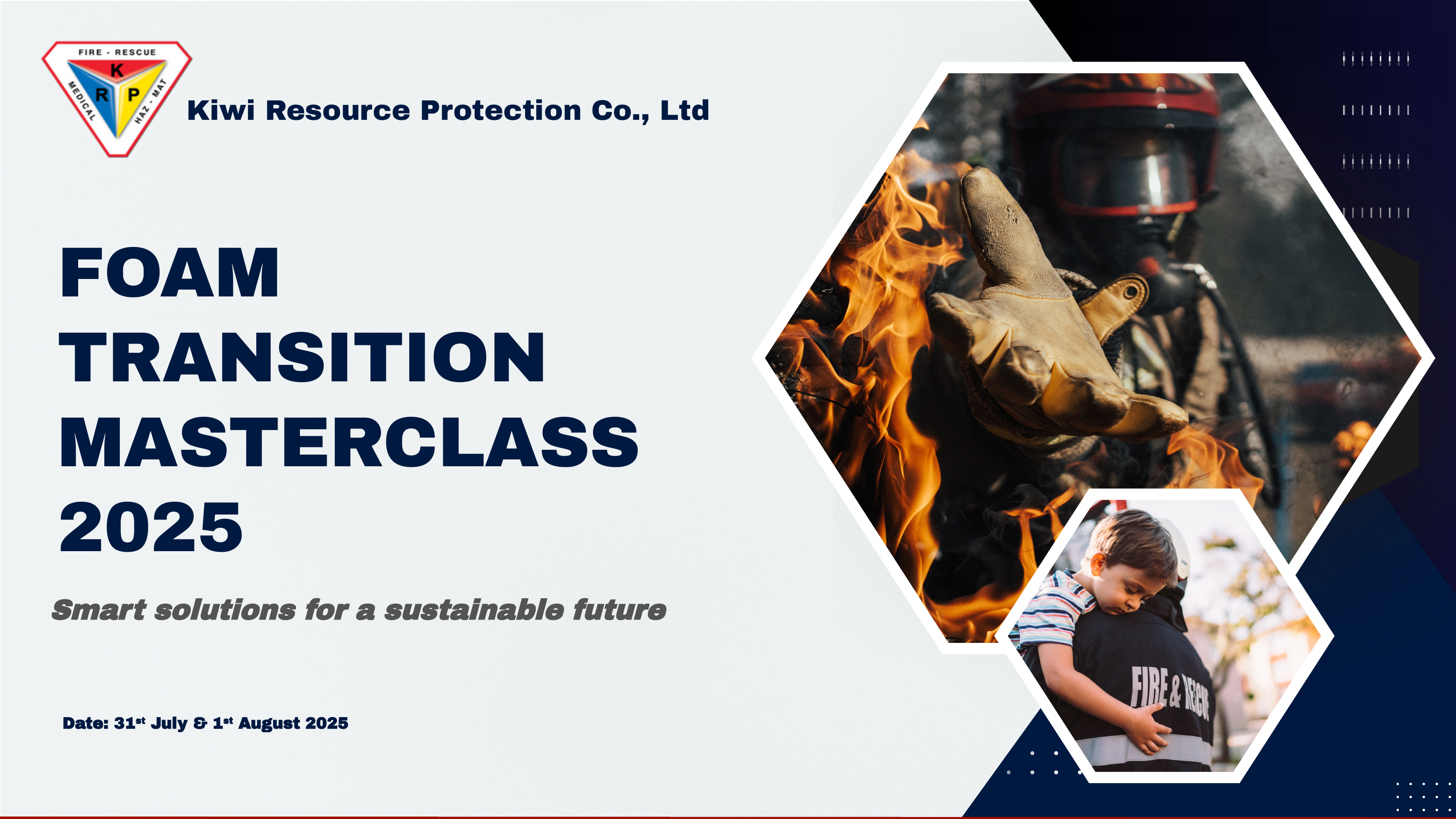

Kiwi Resource Protection Co., Ltd
FOAM TRANSITION
MASTERCLASS
2025

Smart solutions for a sustainable future
Date: 31st July & 1st August 2025